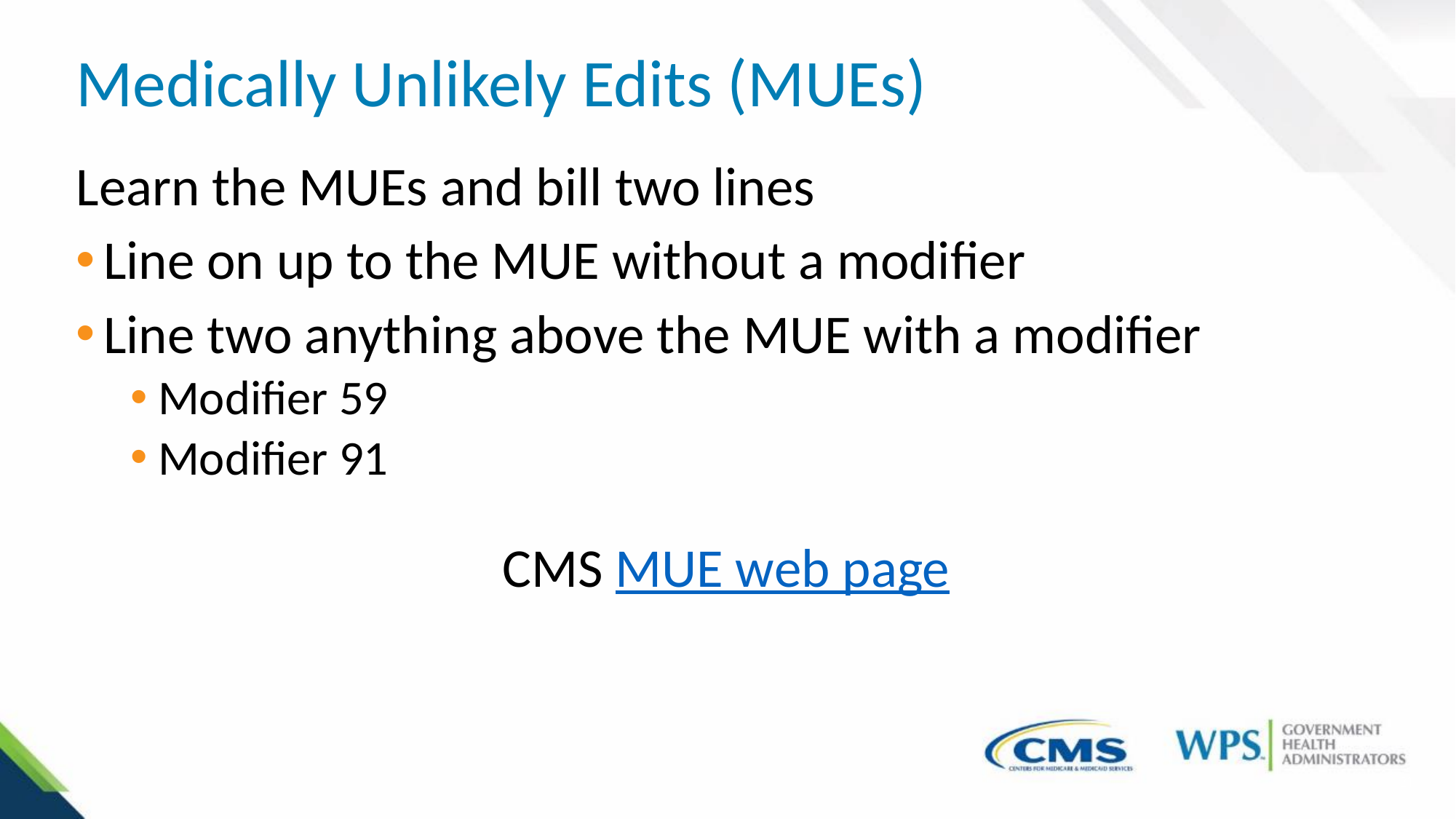

# Medically Unlikely Edits (MUEs)
Learn the MUEs and bill two lines
Line on up to the MUE without a modifier
Line two anything above the MUE with a modifier
Modifier 59
Modifier 91
CMS MUE web page